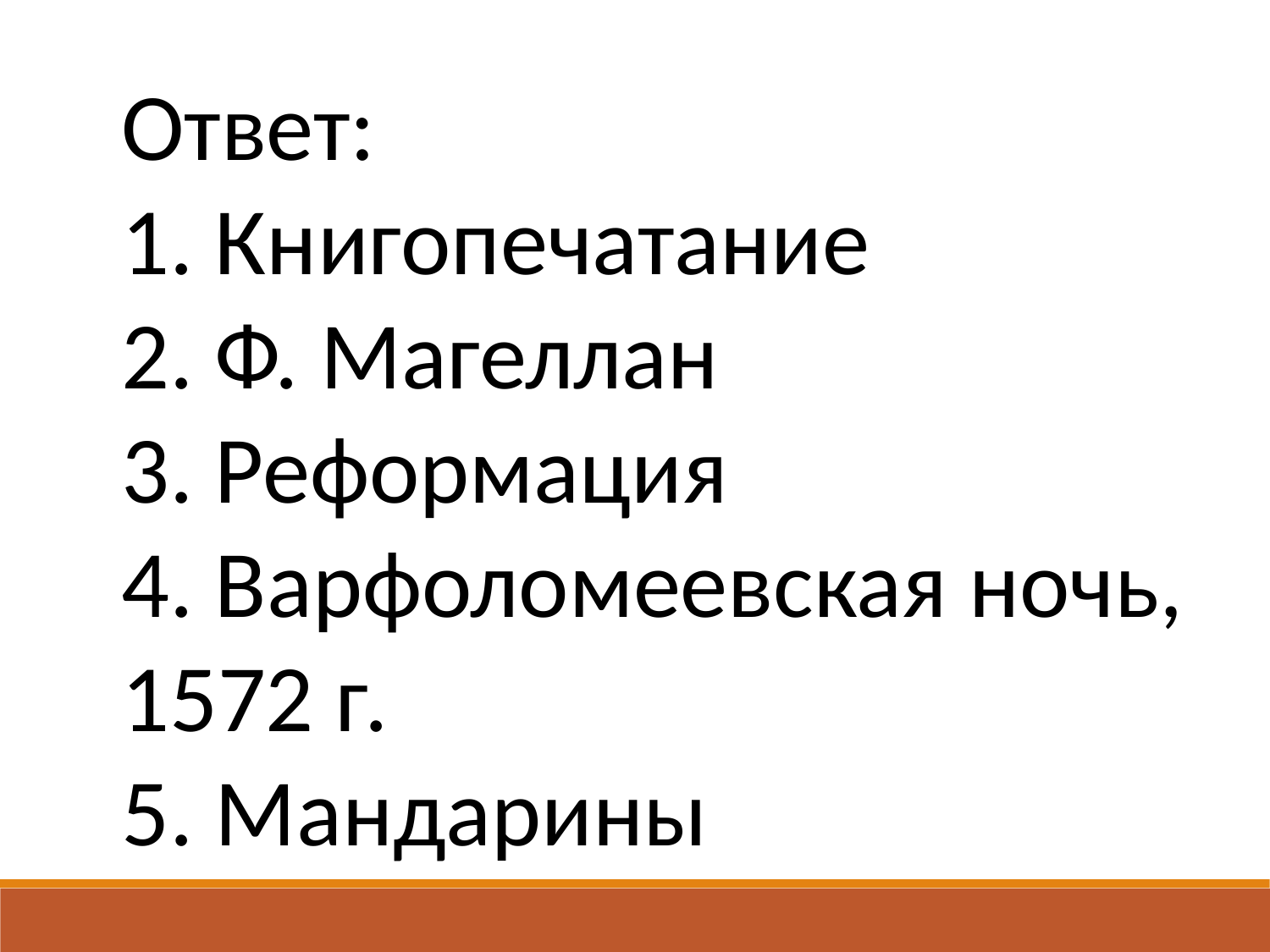

Ответ:
1. Книгопечатание
2. Ф. Магеллан
3. Реформация
4. Варфоломеевская ночь, 1572 г.
5. Мандарины